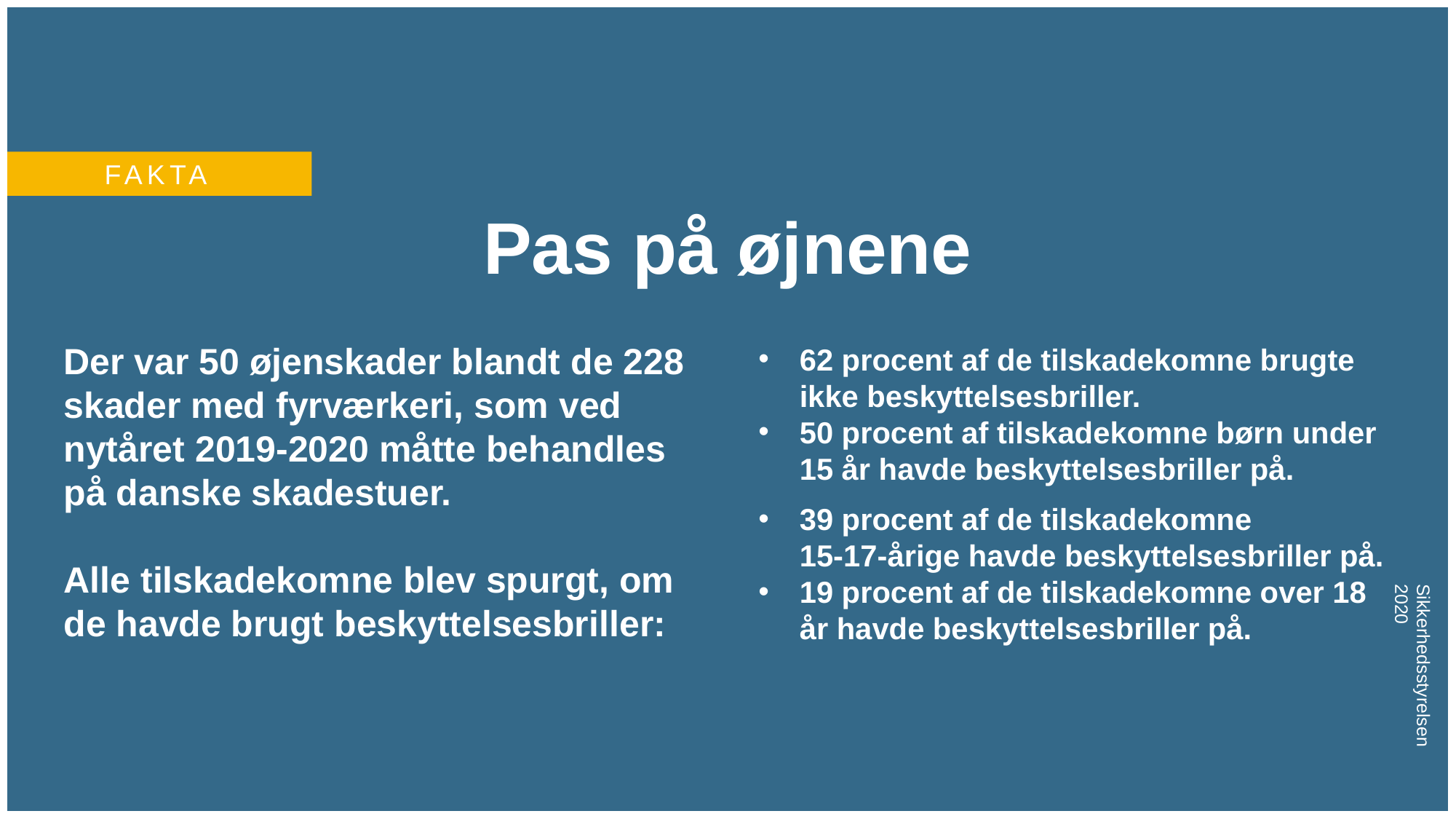

FAKTA
Pas på øjnene
Der var 50 øjenskader blandt de 228 skader med fyrværkeri, som ved nytåret 2019-2020 måtte behandles på danske skadestuer.

Alle tilskadekomne blev spurgt, om de havde brugt beskyttelsesbriller:
62 procent af de tilskadekomne brugte ikke beskyttelsesbriller.
50 procent af tilskadekomne børn under 15 år havde beskyttelsesbriller på.
39 procent af de tilskadekomne
15-17-årige havde beskyttelsesbriller på.
19 procent af de tilskadekomne over 18 år havde beskyttelsesbriller på.
Sikkerhedsstyrelsen 2020